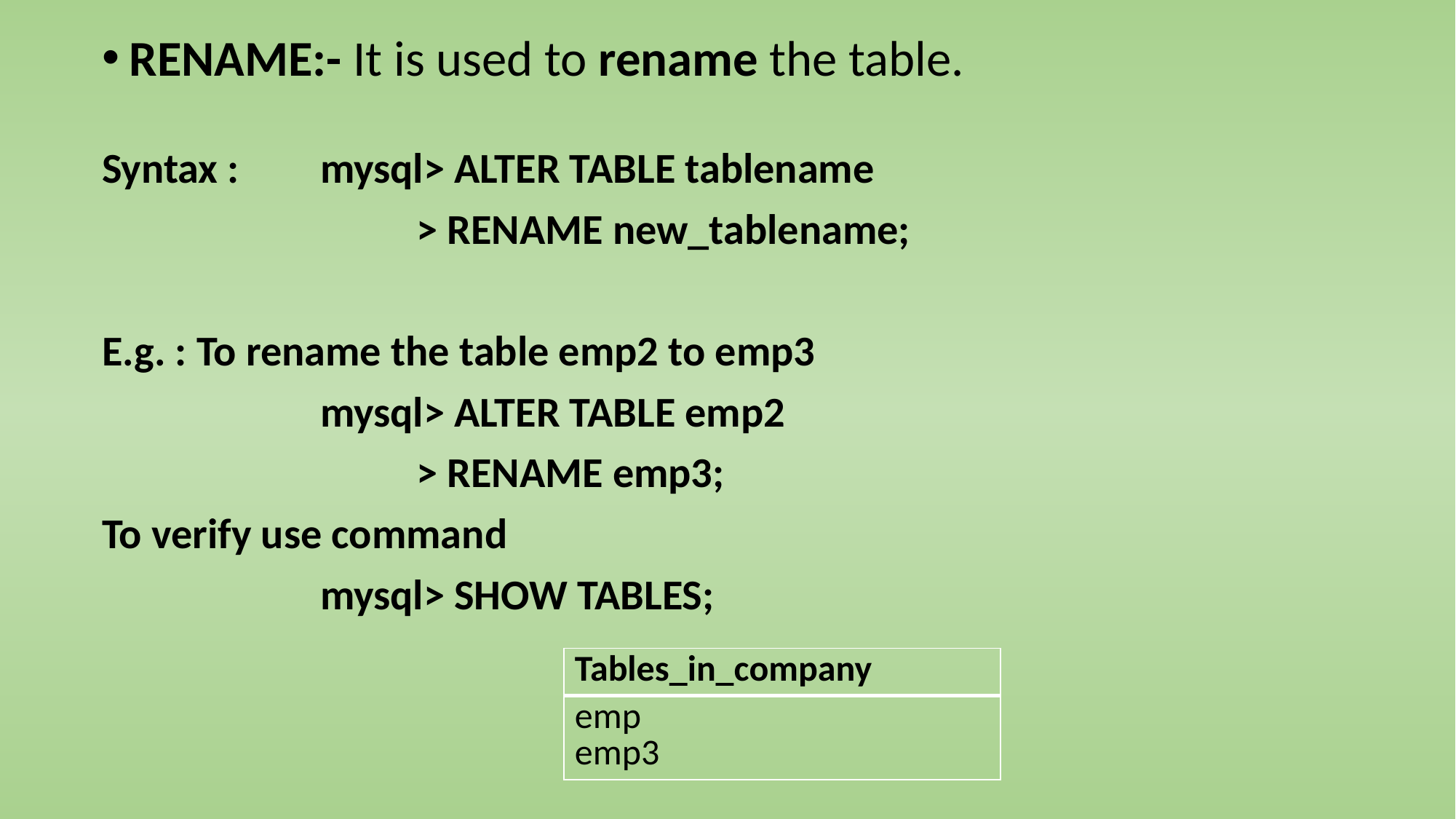

RENAME:- It is used to rename the table.

Syntax : 	mysql> ALTER TABLE tablename
		          > RENAME new_tablename;

E.g. : To rename the table emp2 to emp3
		mysql> ALTER TABLE emp2
		          > RENAME emp3;
To verify use command
		mysql> SHOW TABLES;

| Tables\_in\_company |
| --- |
| emp emp3 |